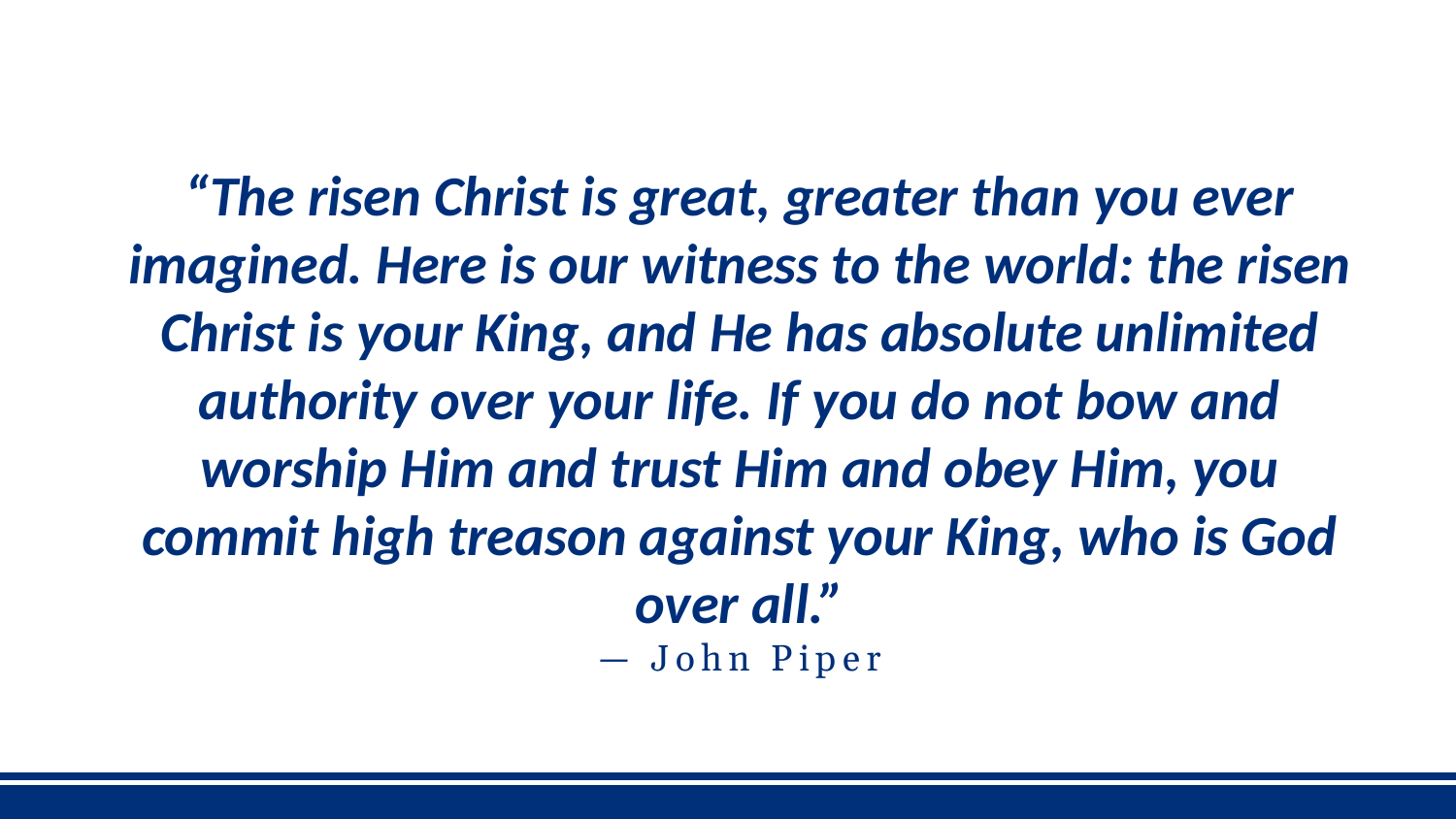

“The risen Christ is great, greater than you ever imagined. Here is our witness to the world: the risen Christ is your King, and He has absolute unlimited authority over your life. If you do not bow and worship Him and trust Him and obey Him, you commit high treason against your King, who is God over all.”
— John Piper